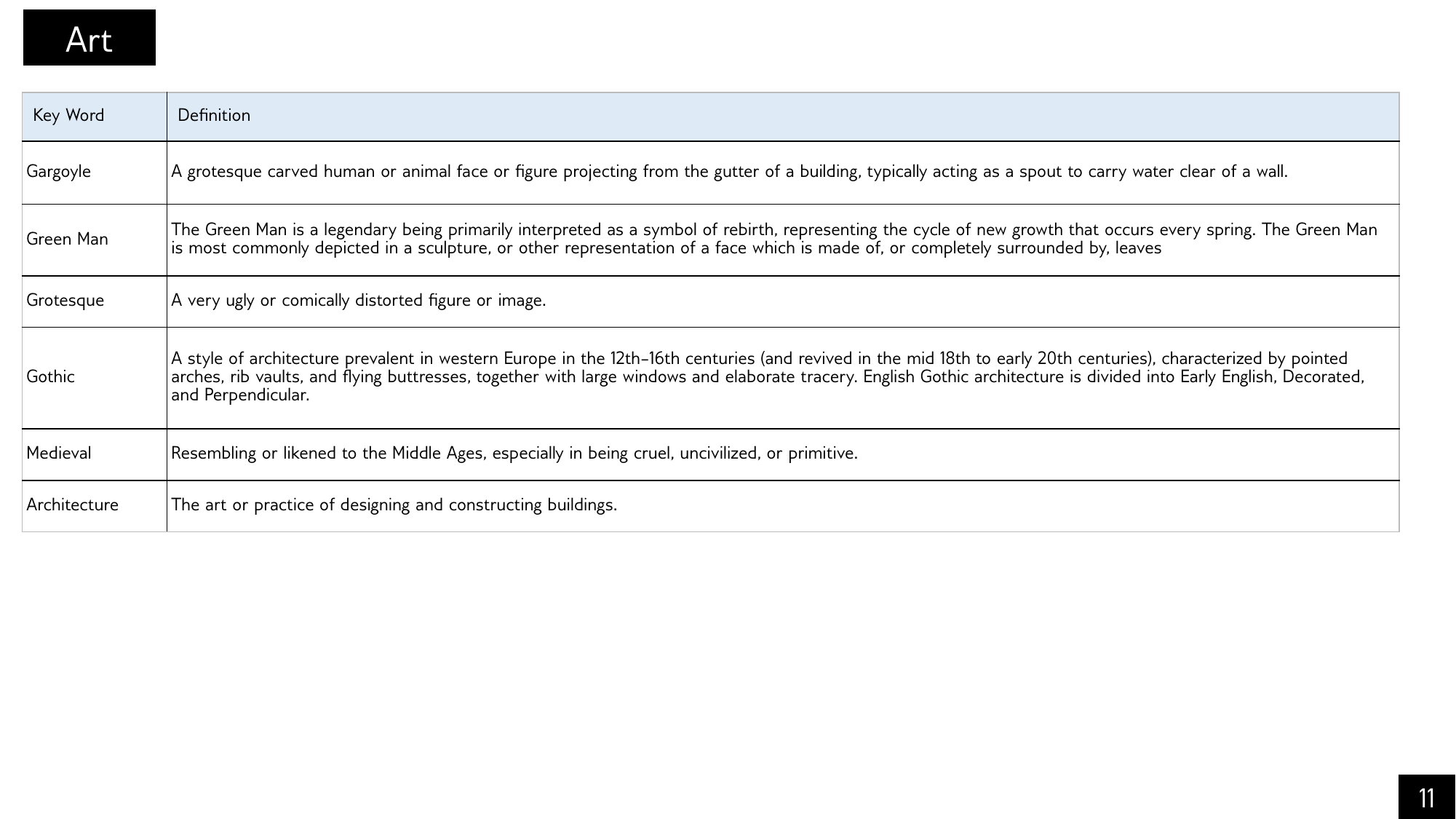

Art
| Key Word | Definition |
| --- | --- |
| Gargoyle | A grotesque carved human or animal face or figure projecting from the gutter of a building, typically acting as a spout to carry water clear of a wall. |
| Green Man | The Green Man is a legendary being primarily interpreted as a symbol of rebirth, representing the cycle of new growth that occurs every spring. The Green Man is most commonly depicted in a sculpture, or other representation of a face which is made of, or completely surrounded by, leaves |
| Grotesque | A very ugly or comically distorted figure or image. |
| Gothic | A style of architecture prevalent in western Europe in the 12th–16th centuries (and revived in the mid 18th to early 20th centuries), characterized by pointed arches, rib vaults, and flying buttresses, together with large windows and elaborate tracery. English Gothic architecture is divided into Early English, Decorated, and Perpendicular. |
| Medieval | Resembling or likened to the Middle Ages, especially in being cruel, uncivilized, or primitive. |
| Architecture | The art or practice of designing and constructing buildings. |
11